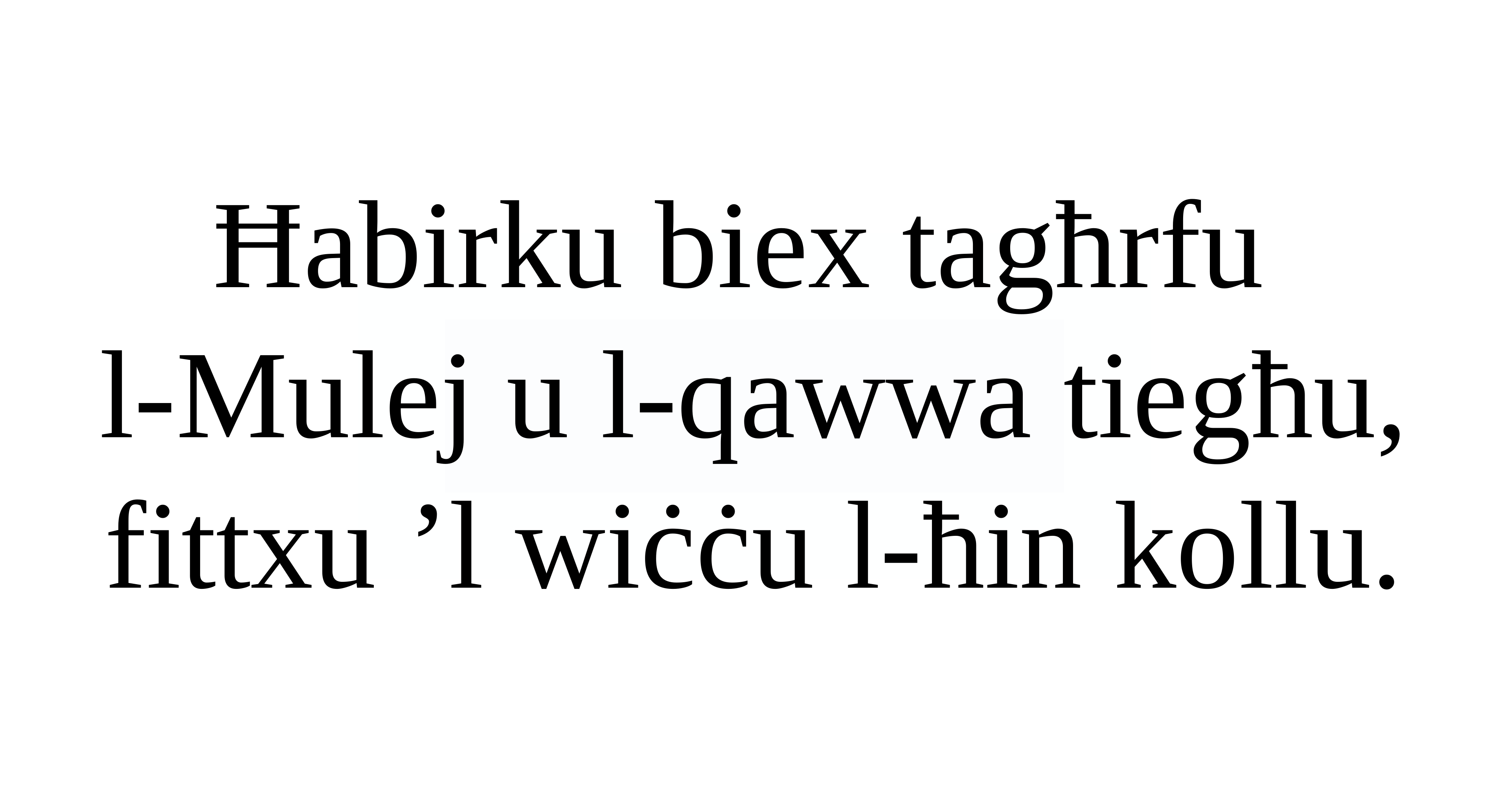

Ħabirku biex tagħrfu
l-Mulej u l-qawwa tiegħu,
fittxu ’l wiċċu l-ħin kollu.